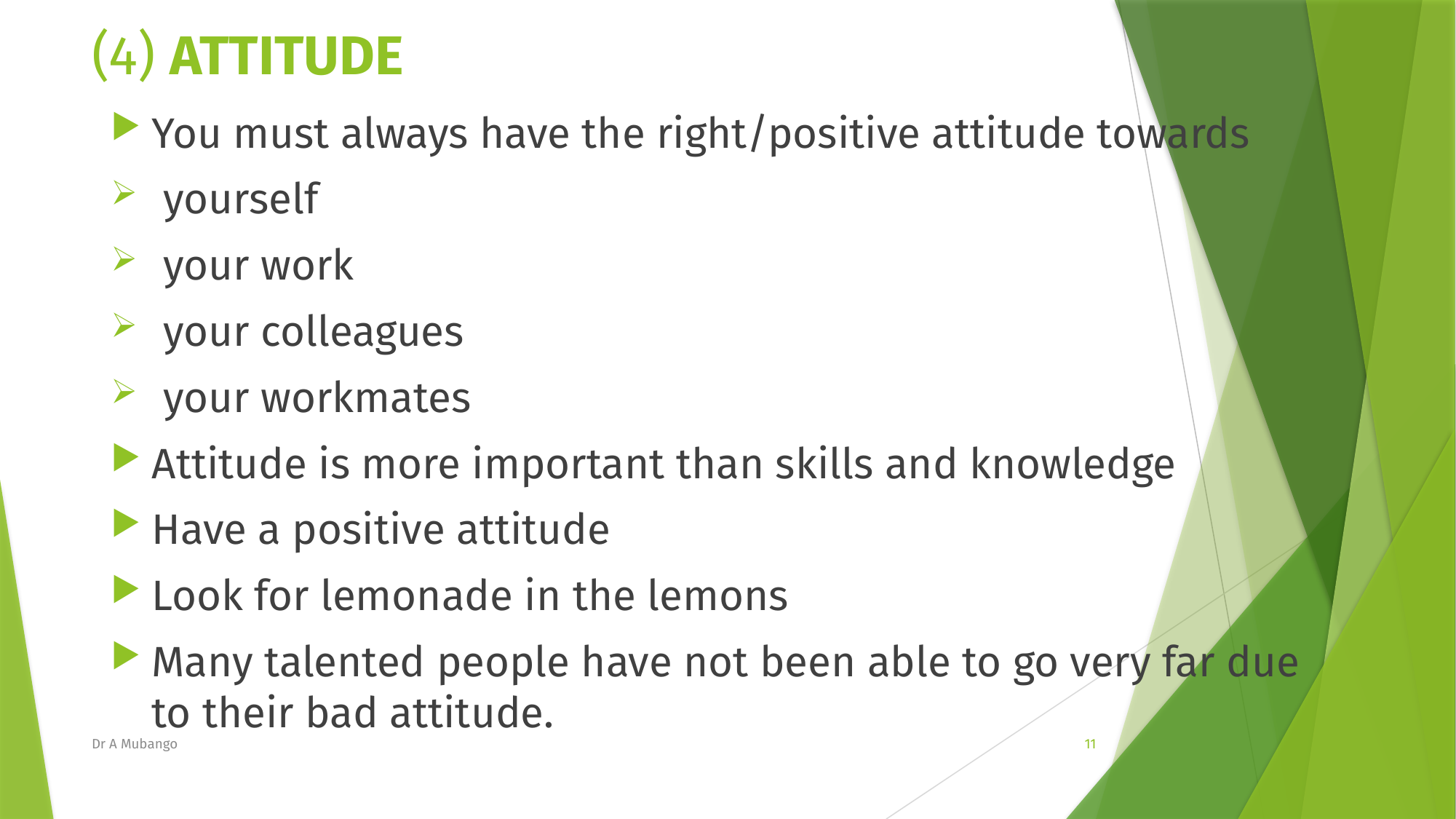

# (4) ATTITUDE
You must always have the right/positive attitude towards
 yourself
 your work
 your colleagues
 your workmates
Attitude is more important than skills and knowledge
Have a positive attitude
Look for lemonade in the lemons
Many talented people have not been able to go very far due to their bad attitude.

Dr A Mubango
11